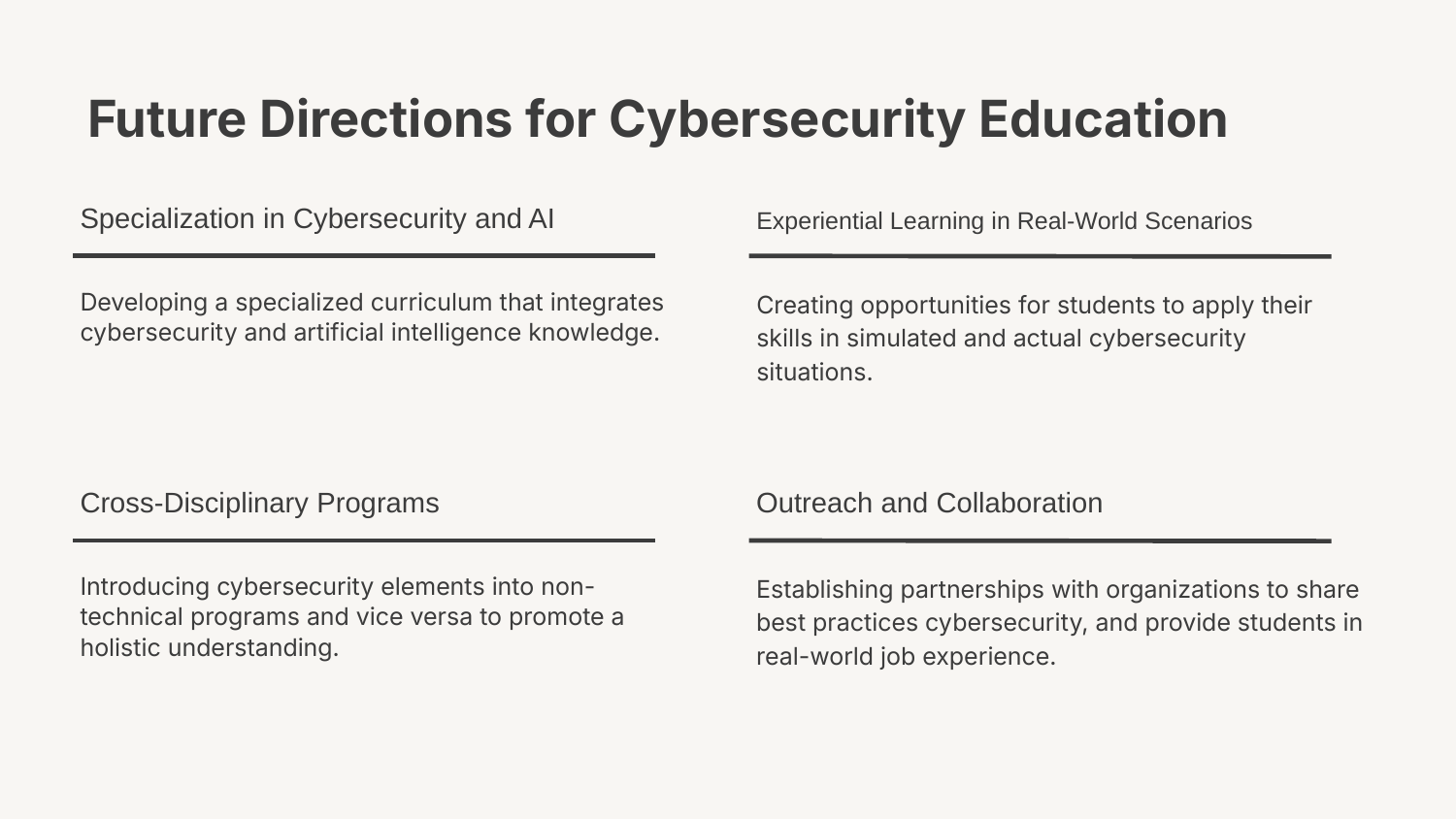

# Future Directions for Cybersecurity Education
Experiential Learning in Real-World Scenarios
Specialization in Cybersecurity and AI
Developing a specialized curriculum that integrates cybersecurity and artificial intelligence knowledge.
Creating opportunities for students to apply their skills in simulated and actual cybersecurity situations.
Outreach and Collaboration
Cross-Disciplinary Programs
Introducing cybersecurity elements into non-technical programs and vice versa to promote a holistic understanding.
Establishing partnerships with organizations to share best practices cybersecurity, and provide students in real-world job experience.